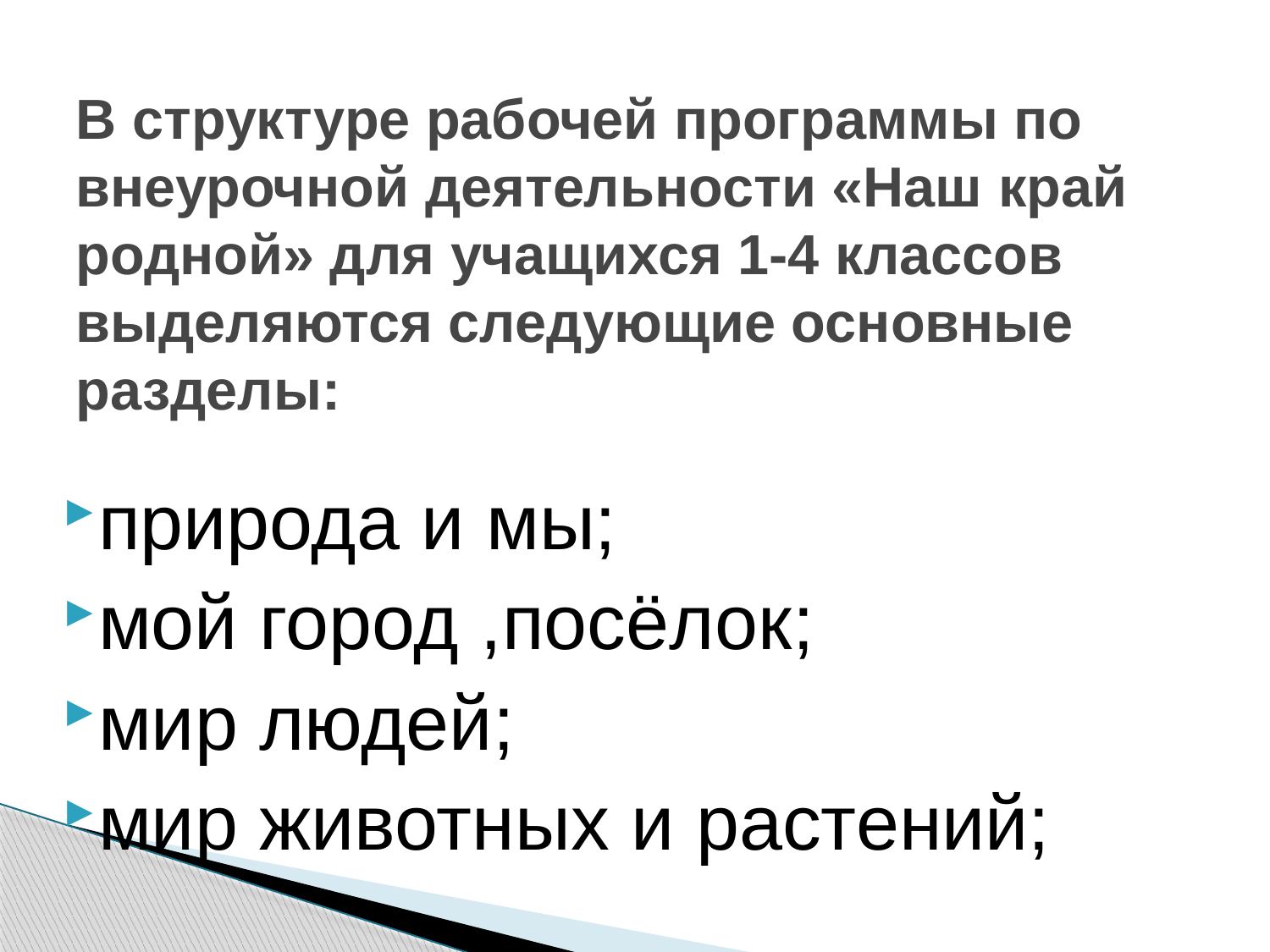

# В структуре рабочей программы по внеурочной деятельности «Наш край родной» для учащихся 1-4 классов выделяются следующие основные разделы:
природа и мы;
мой город ,посёлок;
мир людей;
мир животных и растений;